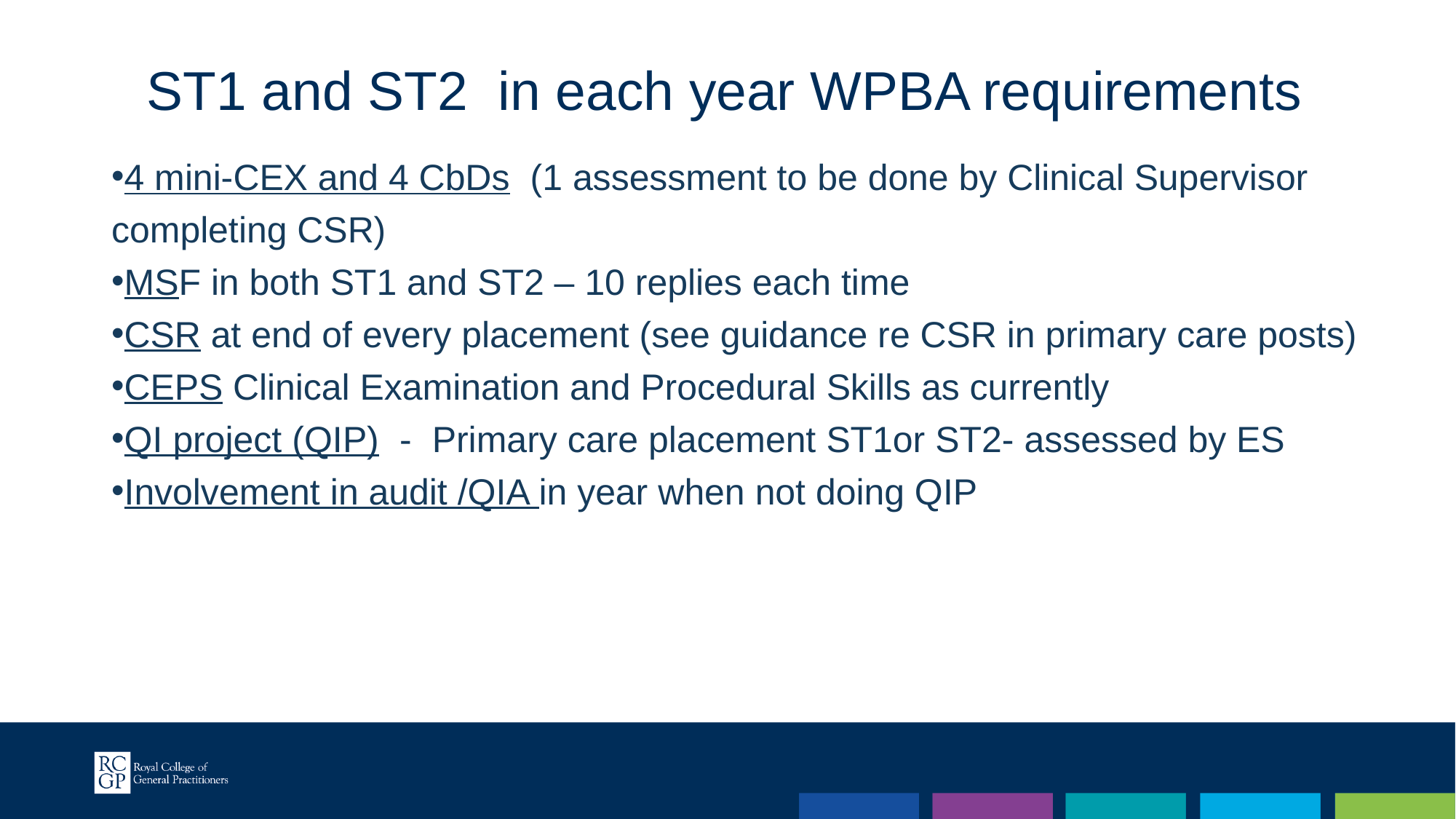

ST1 and ST2  in each year WPBA requirements
4 mini-CEX and 4 CbDs  (1 assessment to be done by Clinical Supervisor completing CSR)
MSF in both ST1 and ST2 – 10 replies each time
CSR at end of every placement (see guidance re CSR in primary care posts)
CEPS Clinical Examination and Procedural Skills as currently
QI project (QIP)  -  Primary care placement ST1or ST2- assessed by ES
Involvement in audit /QIA in year when not doing QIP